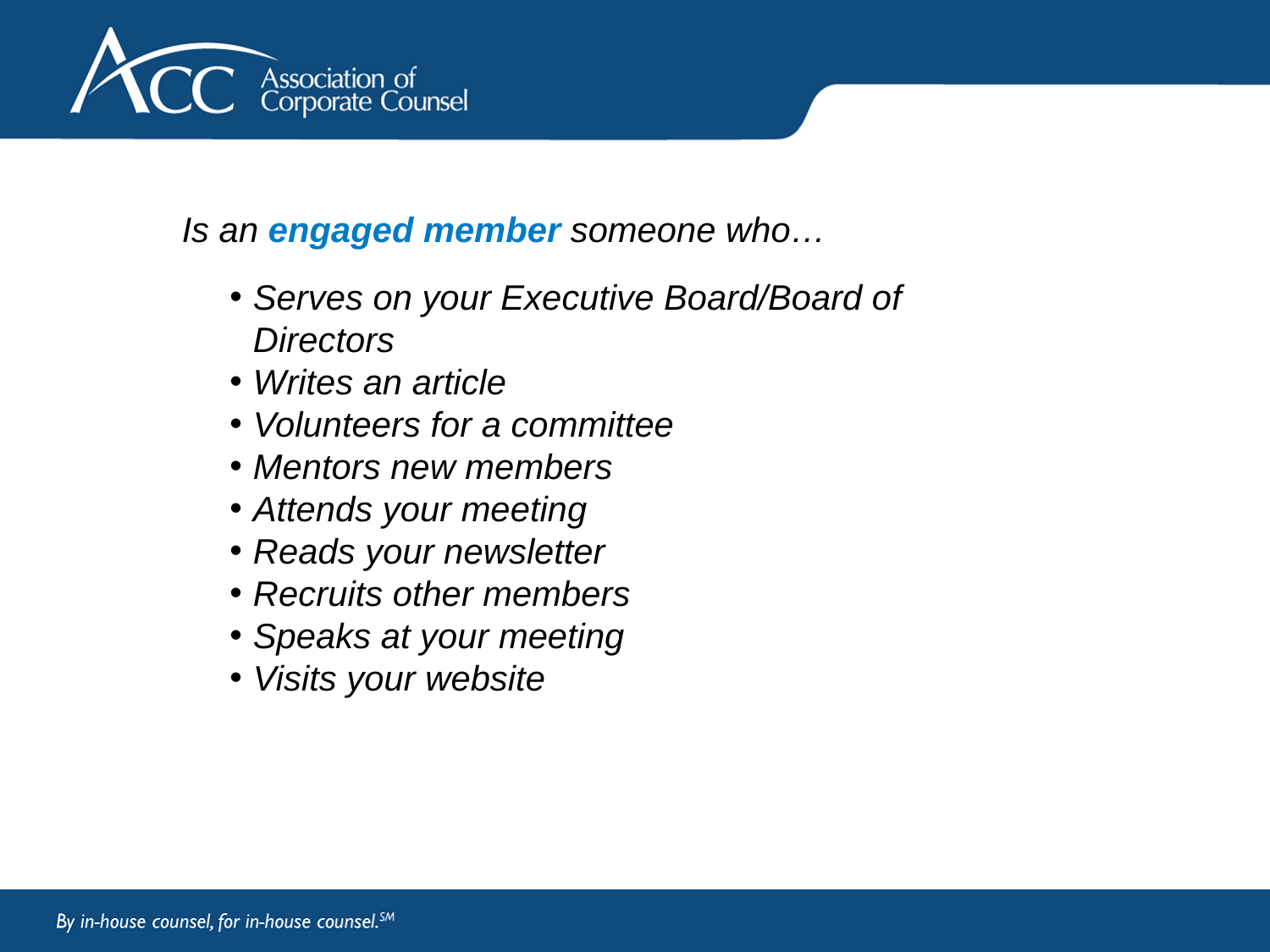

Is an engaged member someone who…

Serves on your Executive Board/Board of Directors
Writes an article
Volunteers for a committee
Mentors new members
Attends your meeting
Reads your newsletter
Recruits other members
Speaks at your meeting
Visits your website